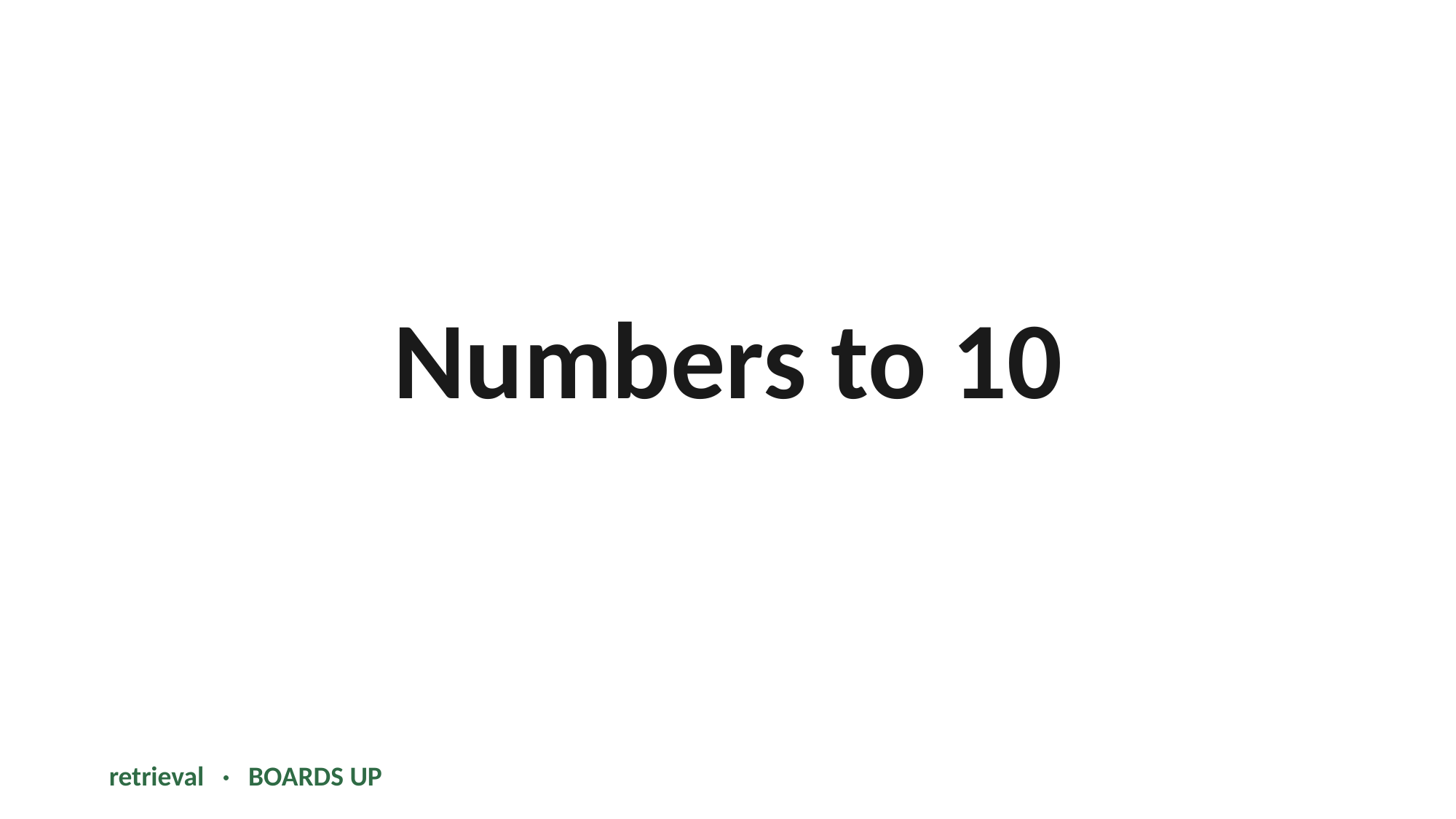

Numbers to 10
retrieval   ·   BOARDS UP